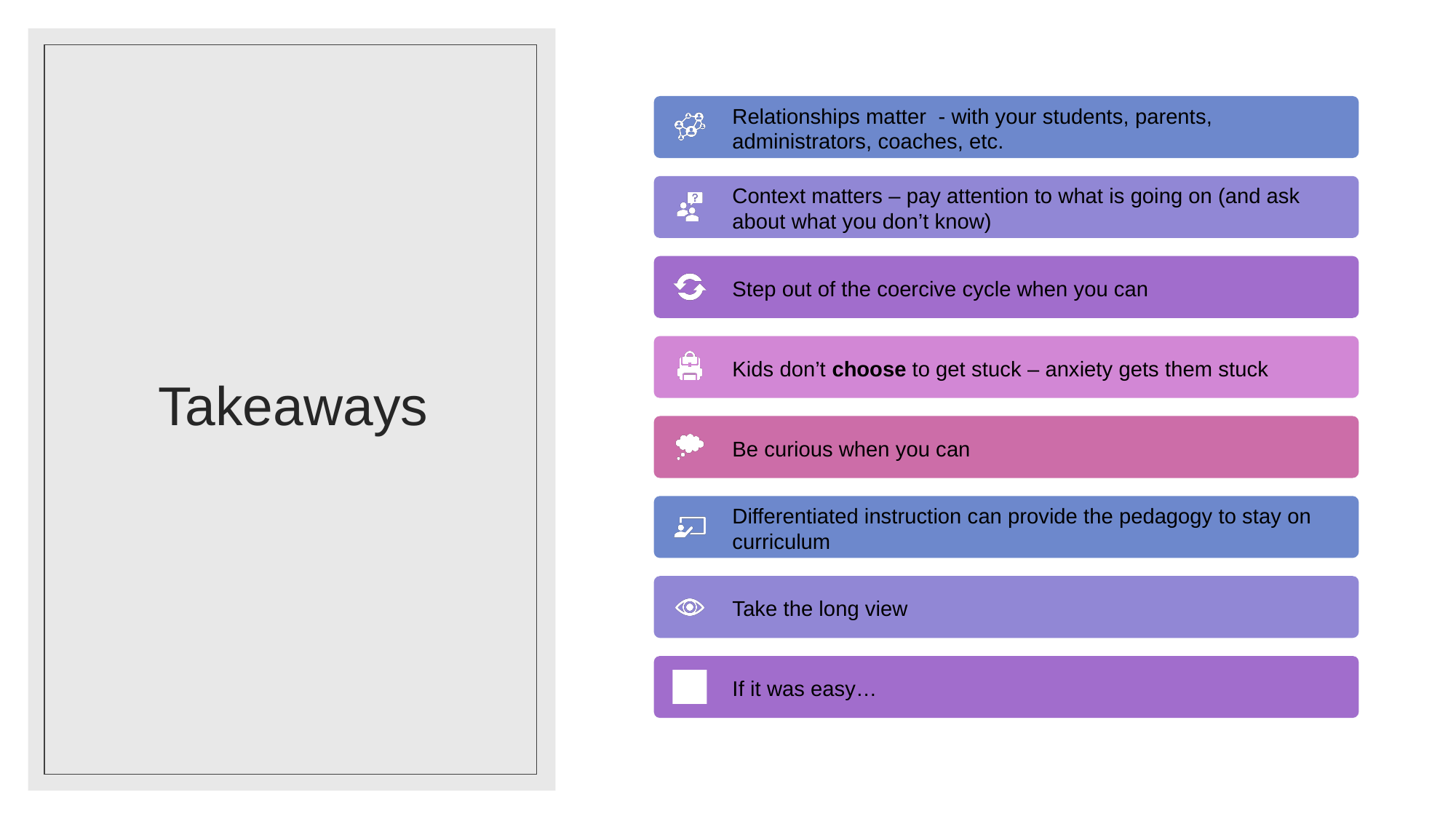

# Takeaways
Relationships matter  - with your students, parents, administrators, coaches, etc.
Context matters – pay attention to what is going on (and ask about what you don’t know)
Step out of the coercive cycle when you can
Kids don’t choose to get stuck – anxiety gets them stuck
Be curious when you can
Differentiated instruction can provide the pedagogy to stay on curriculum
Take the long view
If it was easy…